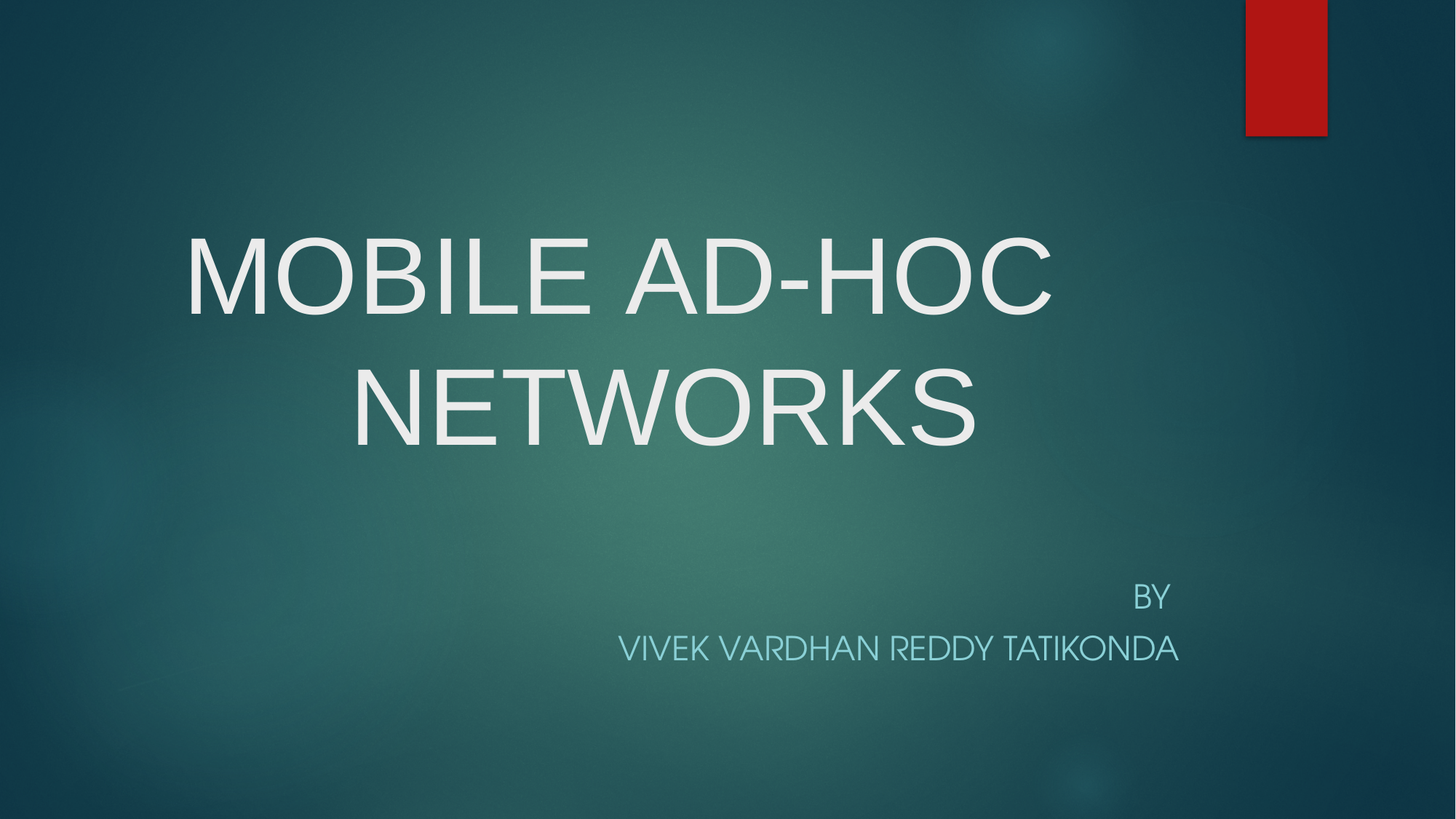

# MOBILE AD-HOC    NETWORKS
BY
Vivek vardhan reddy tatikonda